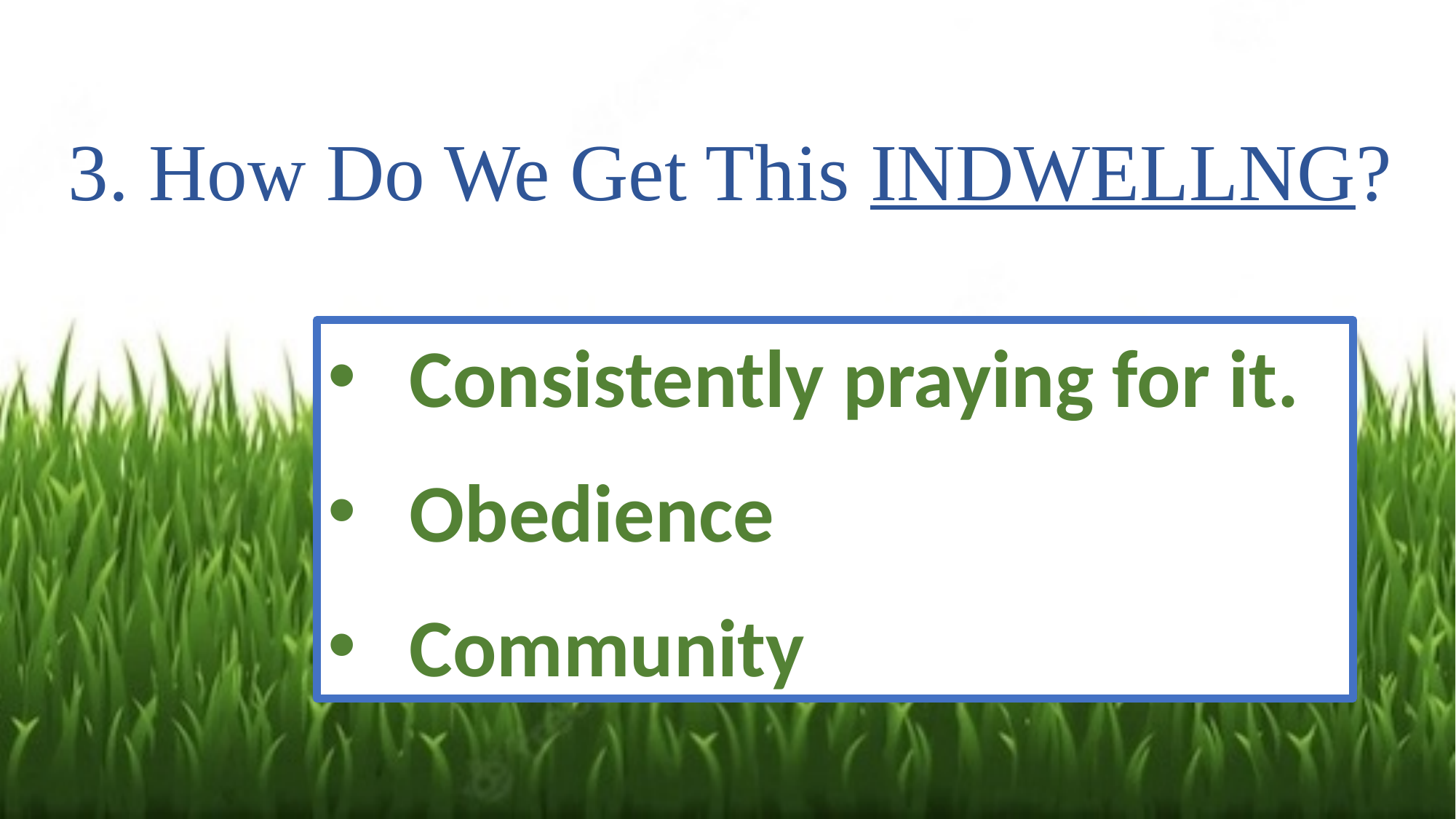

# 3. How Do We Get This Indwellng?
Consistently praying for it.
Obedience
Community